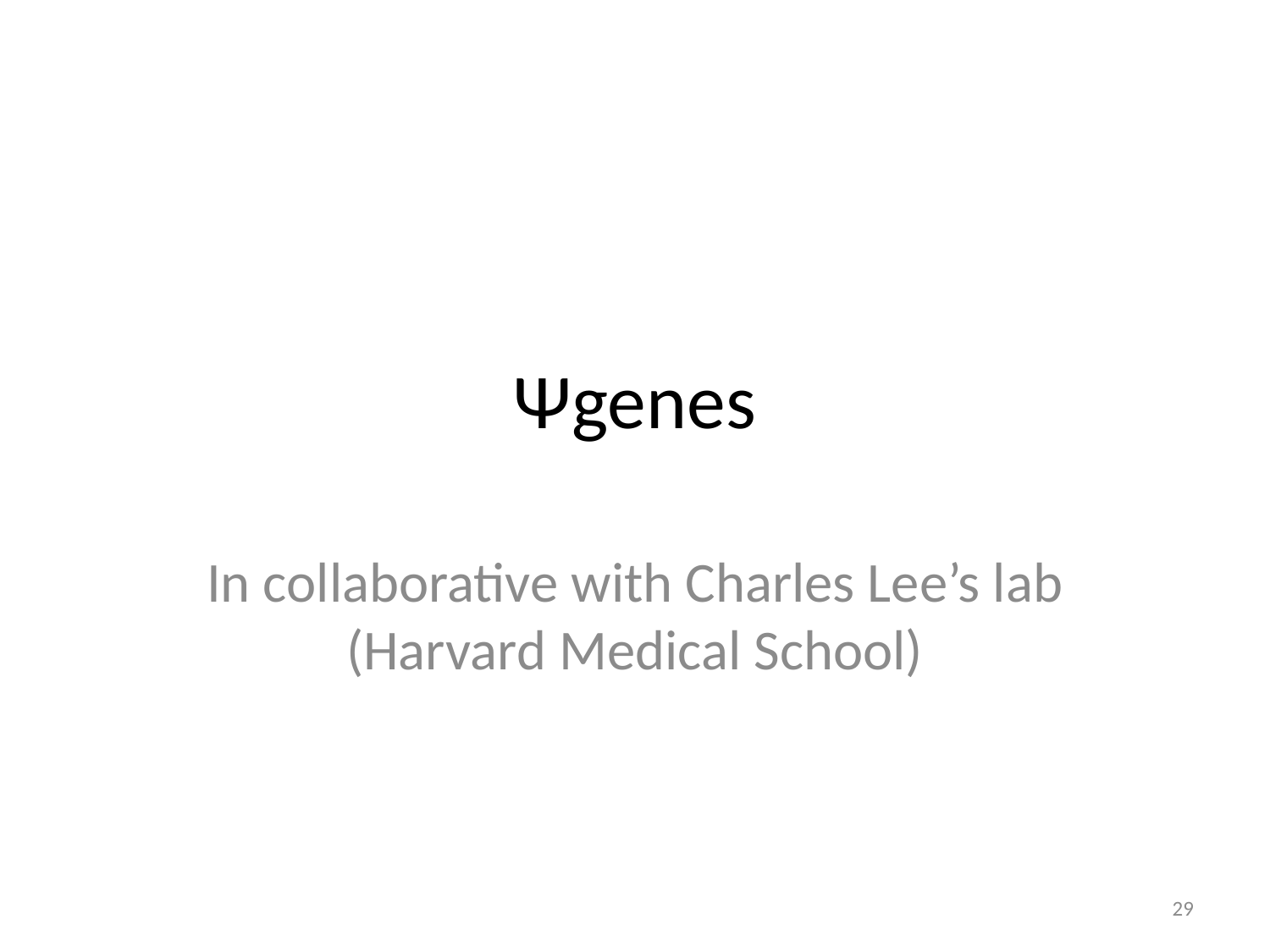

# Ψgenes
In collaborative with Charles Lee’s lab (Harvard Medical School)
29